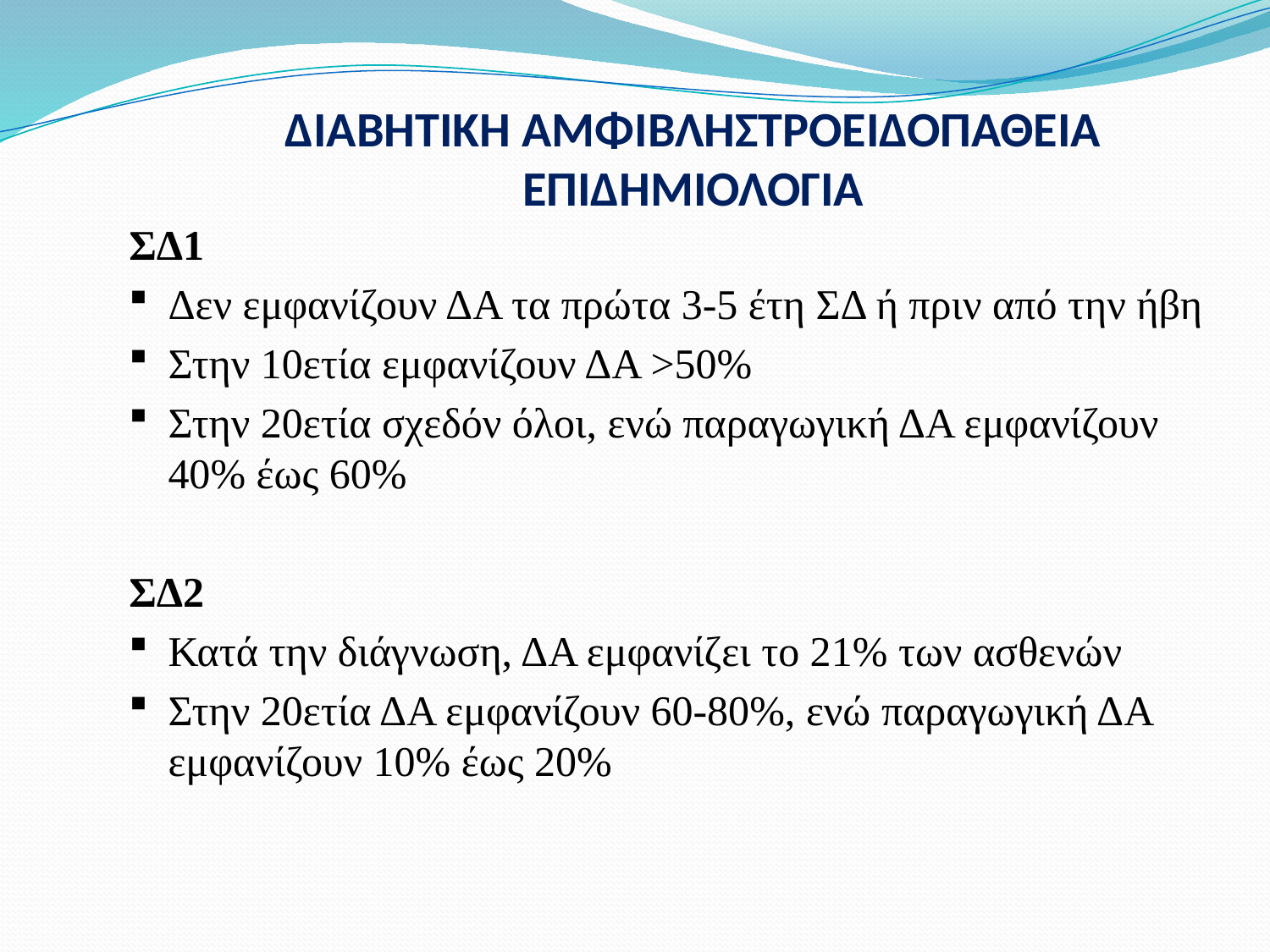

# ΔΙΑΒΗΤΙΚΗ ΑΜΦΙΒΛΗΣΤΡΟΕΙΔΟΠΑΘΕΙΑ ΕΠΙΔΗΜΙΟΛΟΓΙΑ
ΣΔ1
Δεν εμφανίζουν ΔΑ τα πρώτα 3-5 έτη ΣΔ ή πριν από την ήβη
Στην 10ετία εμφανίζουν ΔΑ >50%
Στην 20ετία σχεδόν όλοι, ενώ παραγωγική ΔΑ εμφανίζουν 40% έως 60%

ΣΔ2
Κατά την διάγνωση, ΔΑ εμφανίζει το 21% των ασθενών
Στην 20ετία ΔΑ εμφανίζουν 60-80%, ενώ παραγωγική ΔΑ εμφανίζουν 10% έως 20%